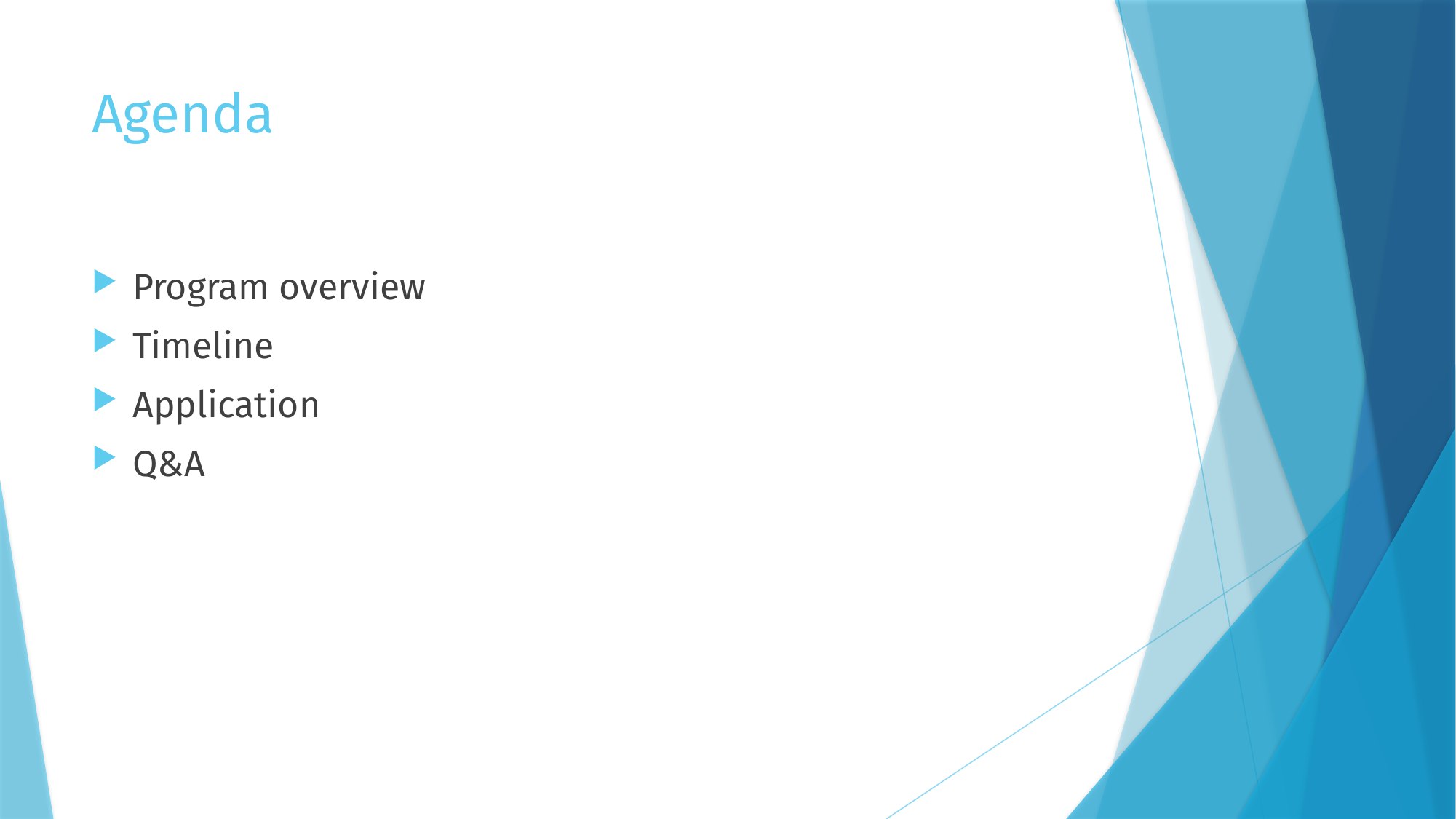

# Agenda
Program overview
Timeline
Application
Q&A